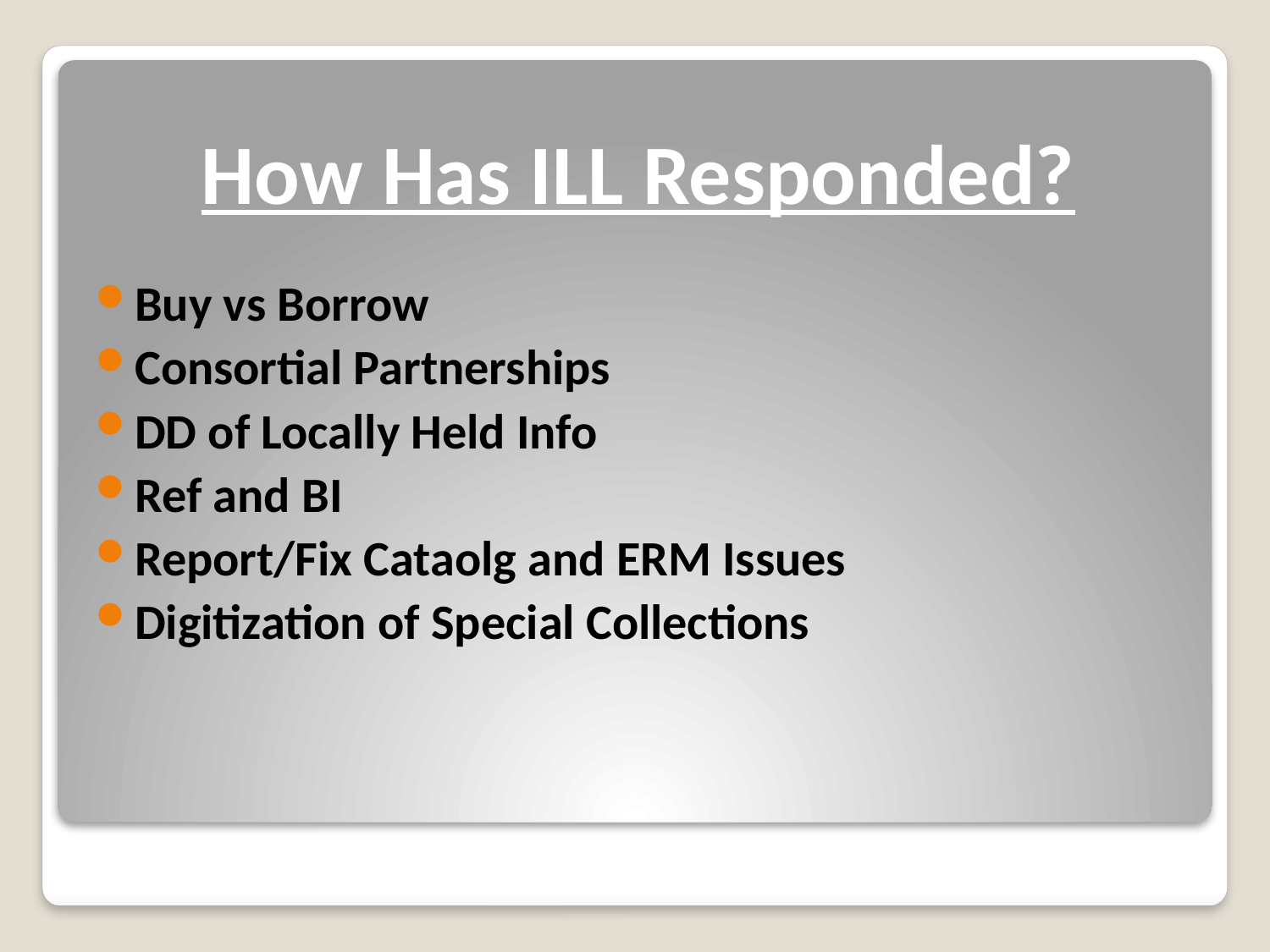

# How Has ILL Responded?
Buy vs Borrow
Consortial Partnerships
DD of Locally Held Info
Ref and BI
Report/Fix Cataolg and ERM Issues
Digitization of Special Collections